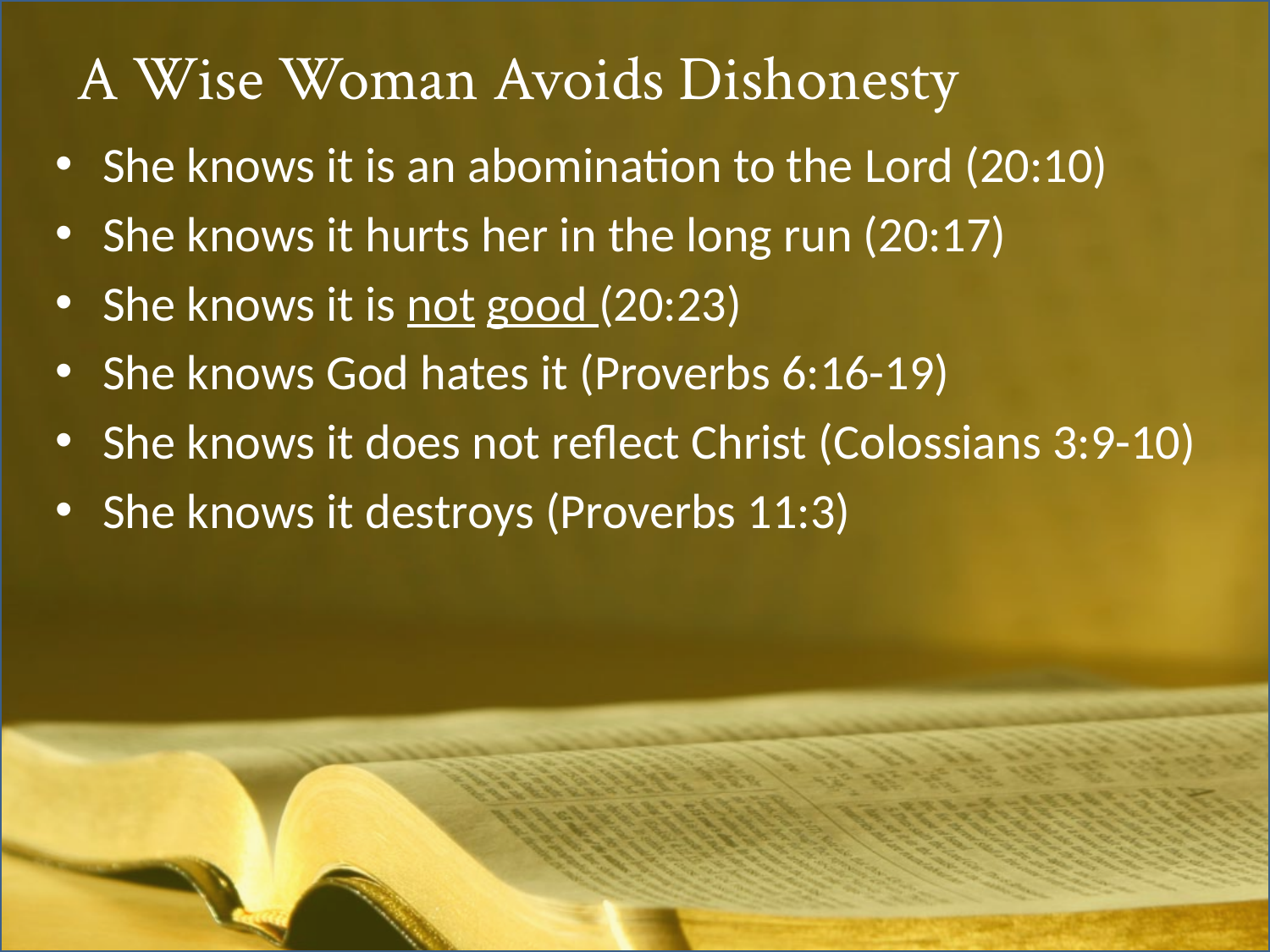

# A Wise Woman Avoids Dishonesty
She knows it is an abomination to the Lord (20:10)
She knows it hurts her in the long run (20:17)
She knows it is not good (20:23)
She knows God hates it (Proverbs 6:16-19)
She knows it does not reflect Christ (Colossians 3:9-10)
She knows it destroys (Proverbs 11:3)